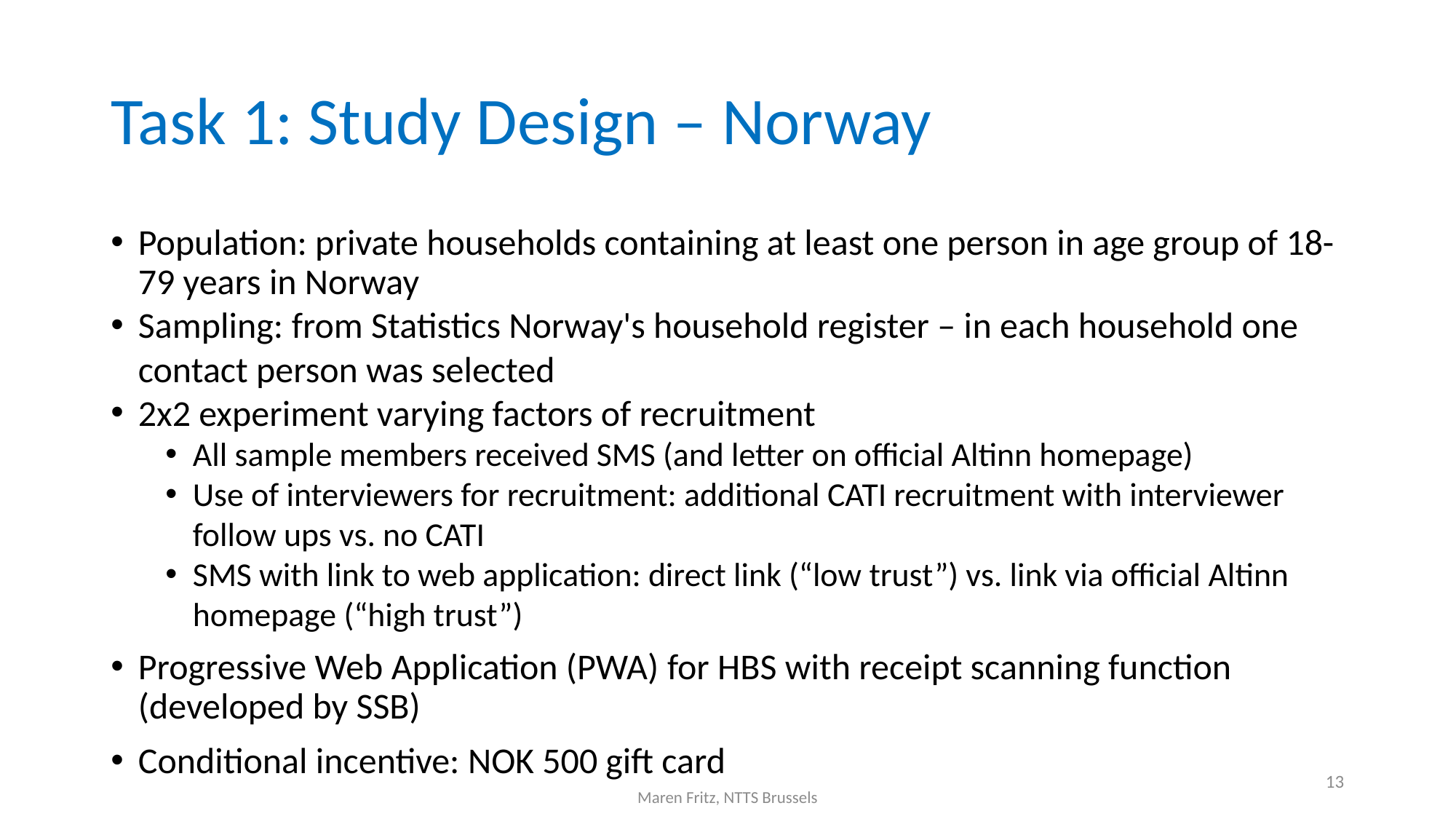

# Task 1: Study Design – Norway
Population: private households containing at least one person in age group of 18-79 years in Norway
Sampling: from Statistics Norway's household register – in each household one contact person was selected
2x2 experiment varying factors of recruitment
All sample members received SMS (and letter on official Altinn homepage)
Use of interviewers for recruitment: additional CATI recruitment with interviewer follow ups vs. no CATI
SMS with link to web application: direct link (“low trust”) vs. link via official Altinn homepage (“high trust”)
Progressive Web Application (PWA) for HBS with receipt scanning function (developed by SSB)
Conditional incentive: NOK 500 gift card
13
Maren Fritz, NTTS Brussels